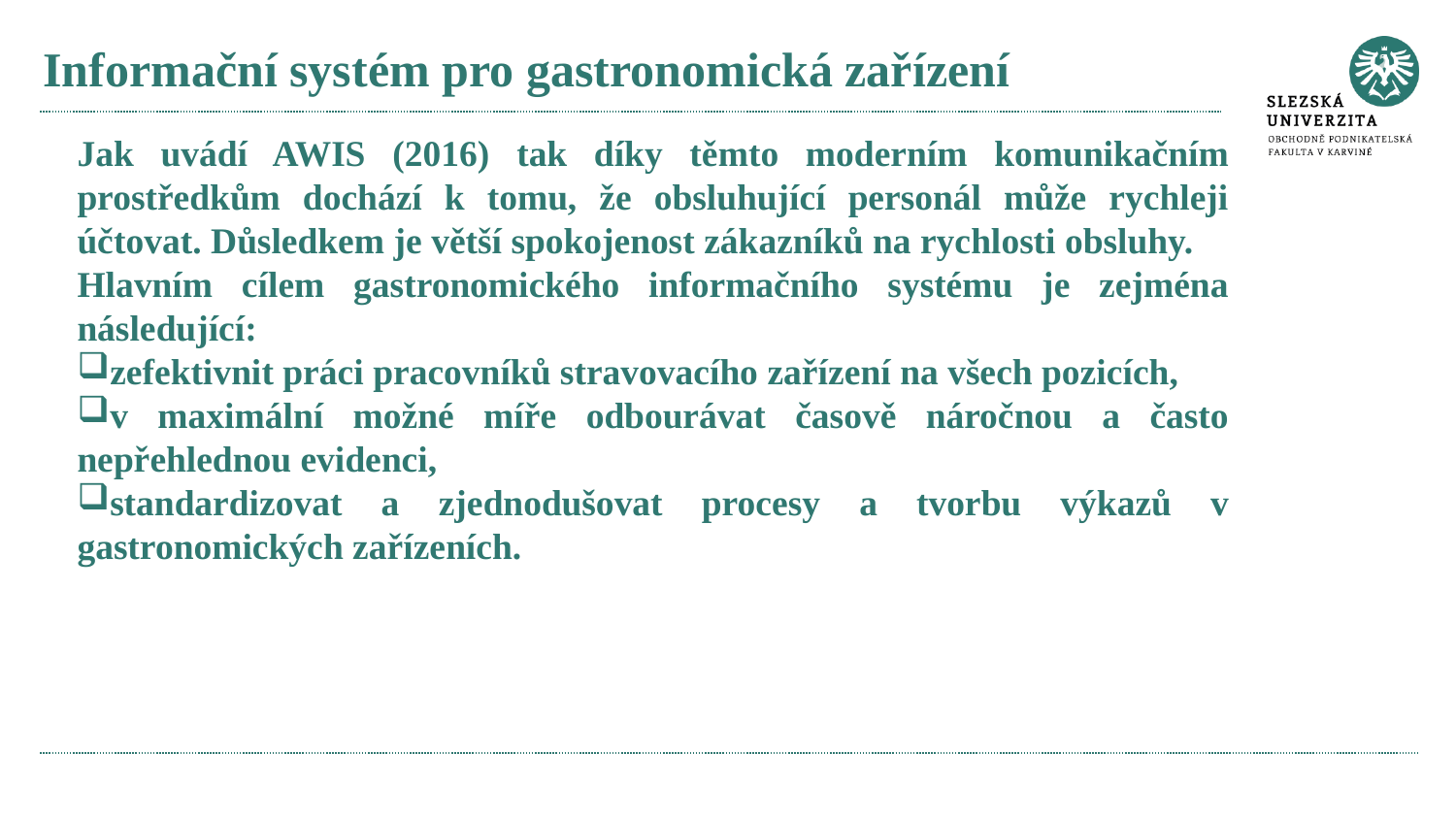

# Informační systém pro gastronomická zařízení
Jak uvádí AWIS (2016) tak díky těmto moderním komunikačním prostředkům dochází k tomu, že obsluhující personál může rychleji účtovat. Důsledkem je větší spokojenost zákazníků na rychlosti obsluhy.
Hlavním cílem gastronomického informačního systému je zejména následující:
zefektivnit práci pracovníků stravovacího zařízení na všech pozicích,
v maximální možné míře odbourávat časově náročnou a často nepřehlednou evidenci,
standardizovat a zjednodušovat procesy a tvorbu výkazů v gastronomických zařízeních.